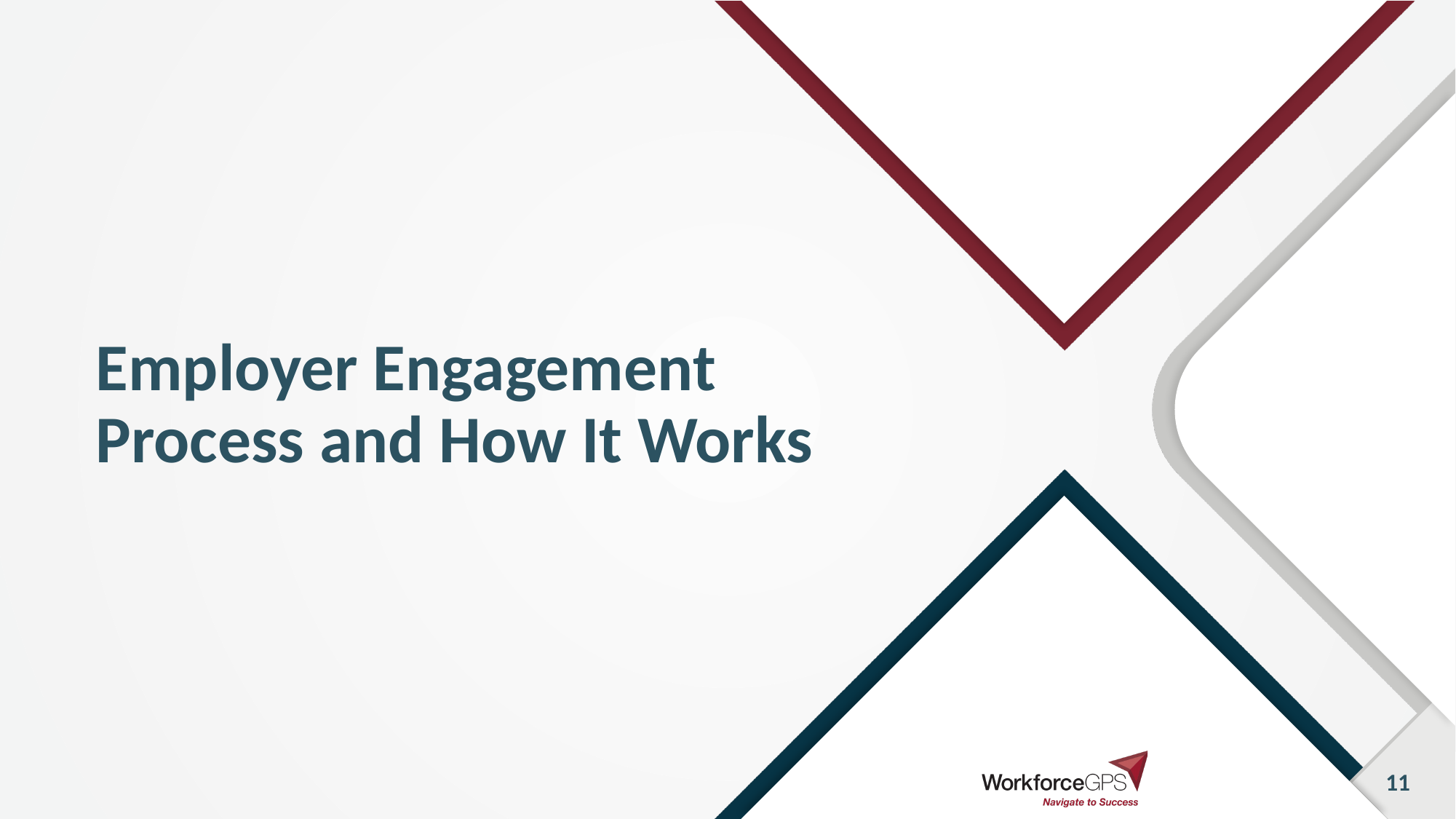

# Employer Engagement Process and How It Works
11